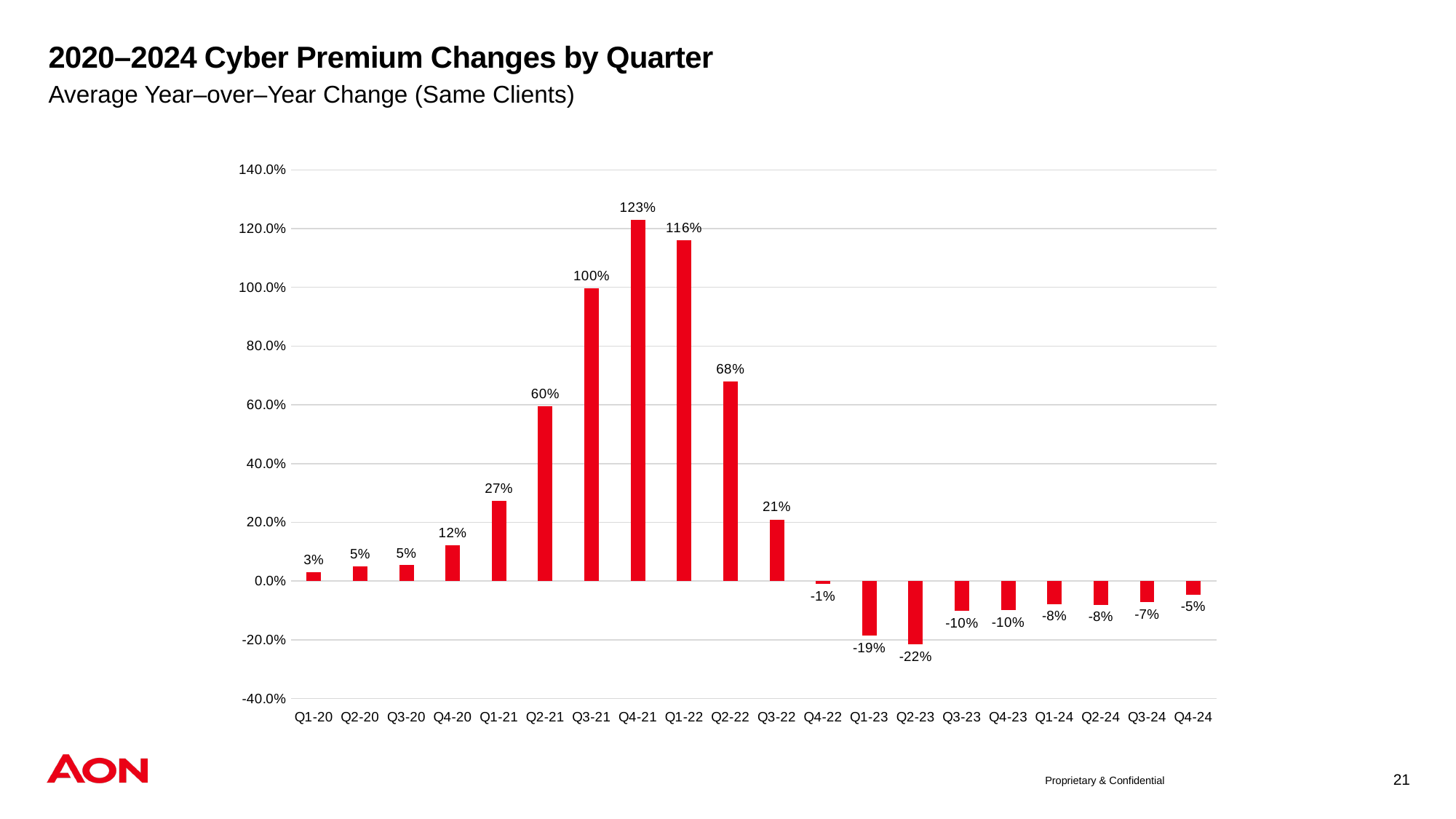

# 2020–2024 Cyber Premium Changes by Quarter
Average Year–over–Year Change (Same Clients)

### Chart

| Category | All Layers |
|---|---|
| Q1-20 | 0.031 |
| Q2-20 | 0.049 |
| Q3-20 | 0.054 |
| Q4-20 | 0.121 |
| Q1-21 | 0.273 |
| Q2-21 | 0.596 |
| Q3-21 | 0.996 |
| Q4-21 | 1.23 |
| Q1-22 | 1.16 |
| Q2-22 | 0.68 |
| Q3-22 | 0.21 |
| Q4-22 | -0.01 |
| Q1-23 | -0.186 |
| Q2-23 | -0.216 |
| Q3-23 | -0.1012 |
| Q4-23 | -0.099 |
| Q1-24 | -0.078 |
| Q2-24 | -0.08 |
| Q3-24 | -0.07176123068996668 |
| Q4-24 | -0.0458188948004268 |
Proprietary & Confidential
21